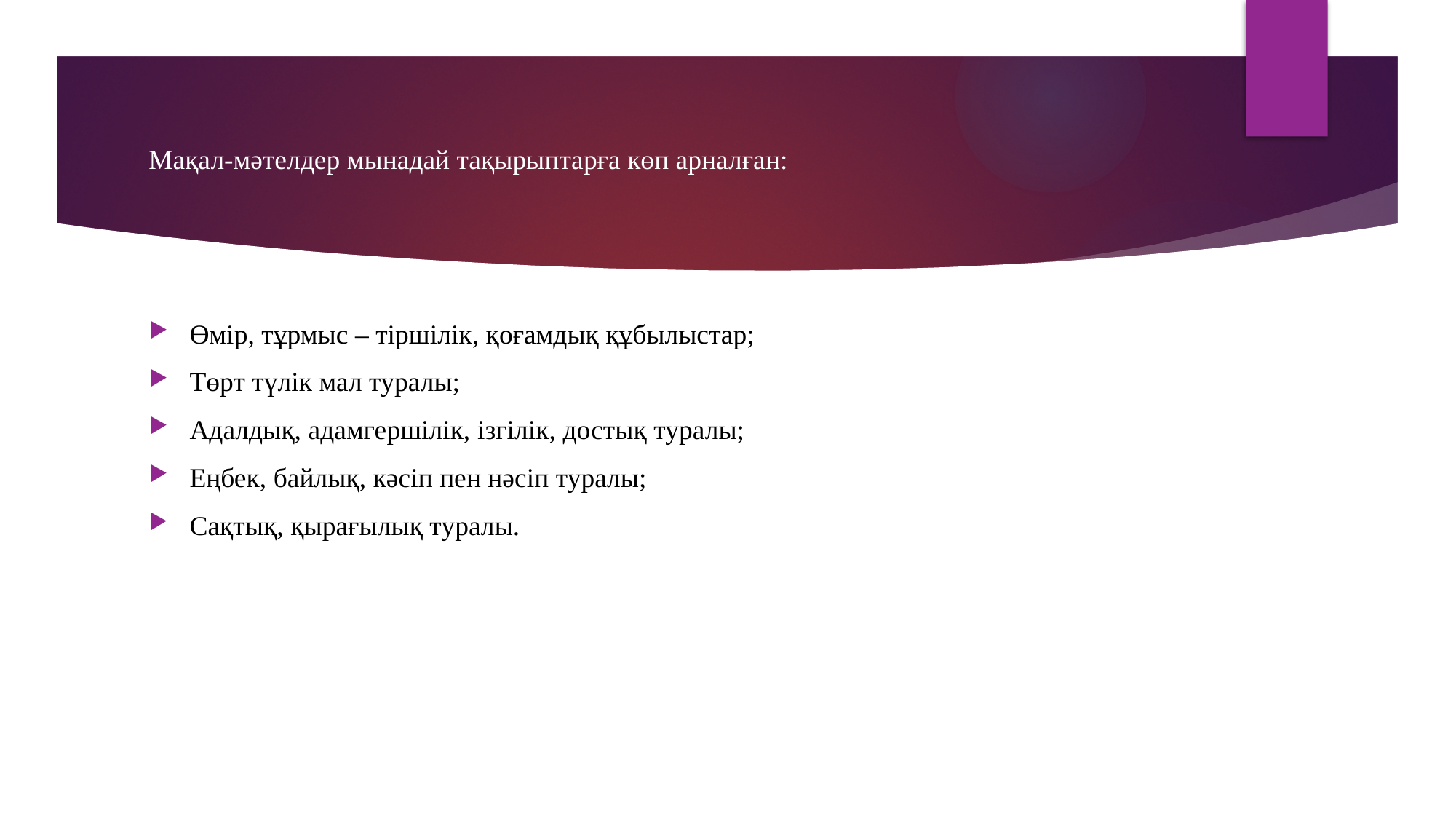

# Мақал-мәтелдер мынадай тақырыптарға көп арналған:
Өмір, тұрмыс – тіршілік, қоғамдық құбылыстар;
Төрт түлік мал туралы;
Адалдық, адамгершілік, ізгілік, достық туралы;
Еңбек, байлық, кәсіп пен нәсіп туралы;
Сақтық, қырағылық туралы.